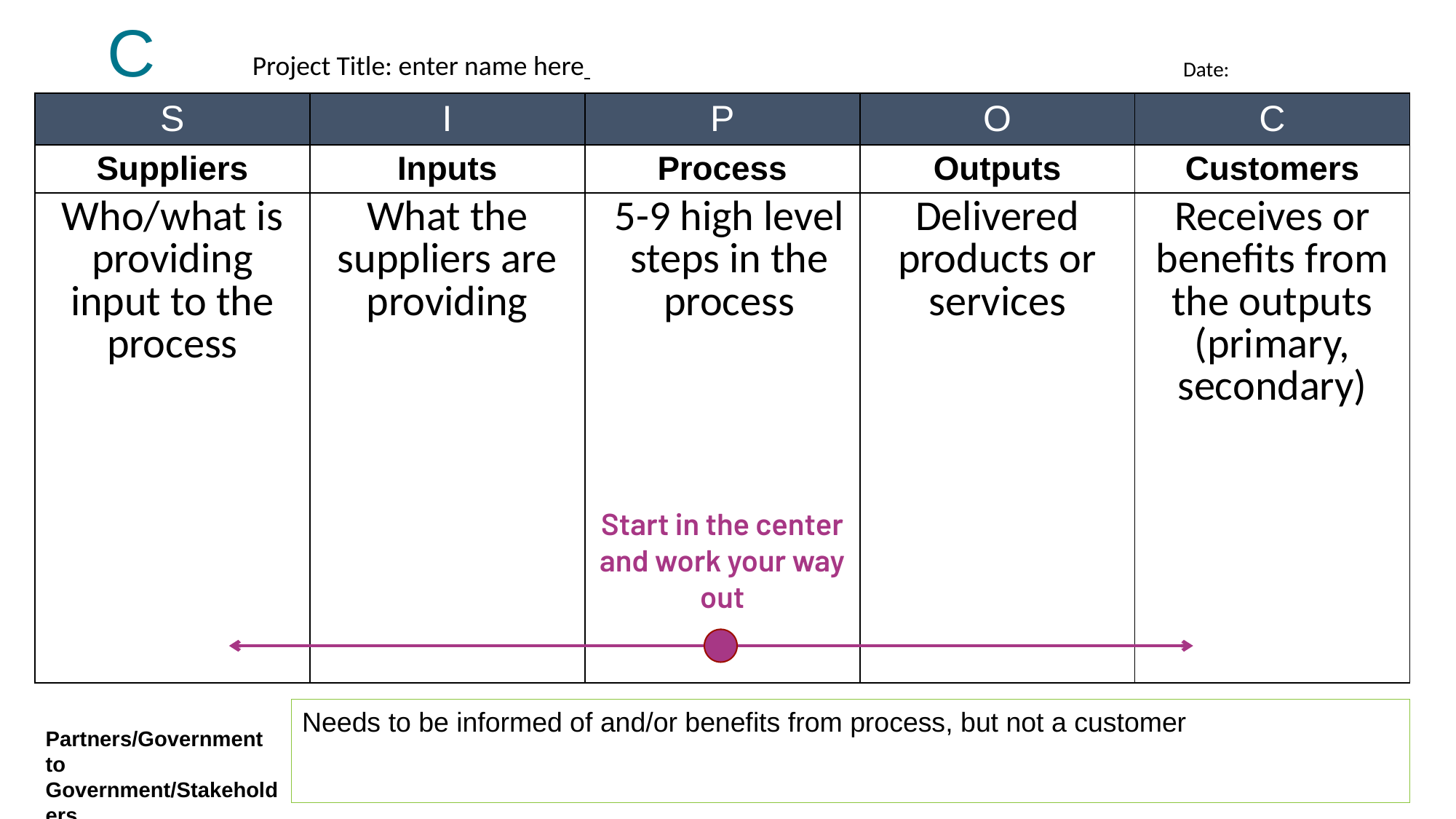

# SIPOC instructions
SIPOC
Date:
Project Title: enter name here
| S | I | P | O | C |
| --- | --- | --- | --- | --- |
| Suppliers | Inputs | Process | Outputs | Customers |
| Who/what is providing input to the process | What the suppliers are providing | 5-9 high level steps in the process | Delivered products or services | Receives or benefits from the outputs (primary, secondary) |
Start in the center and work your way out

Needs to be informed of and/or benefits from process, but not a customer

Partners/Government to Government/Stakeholders